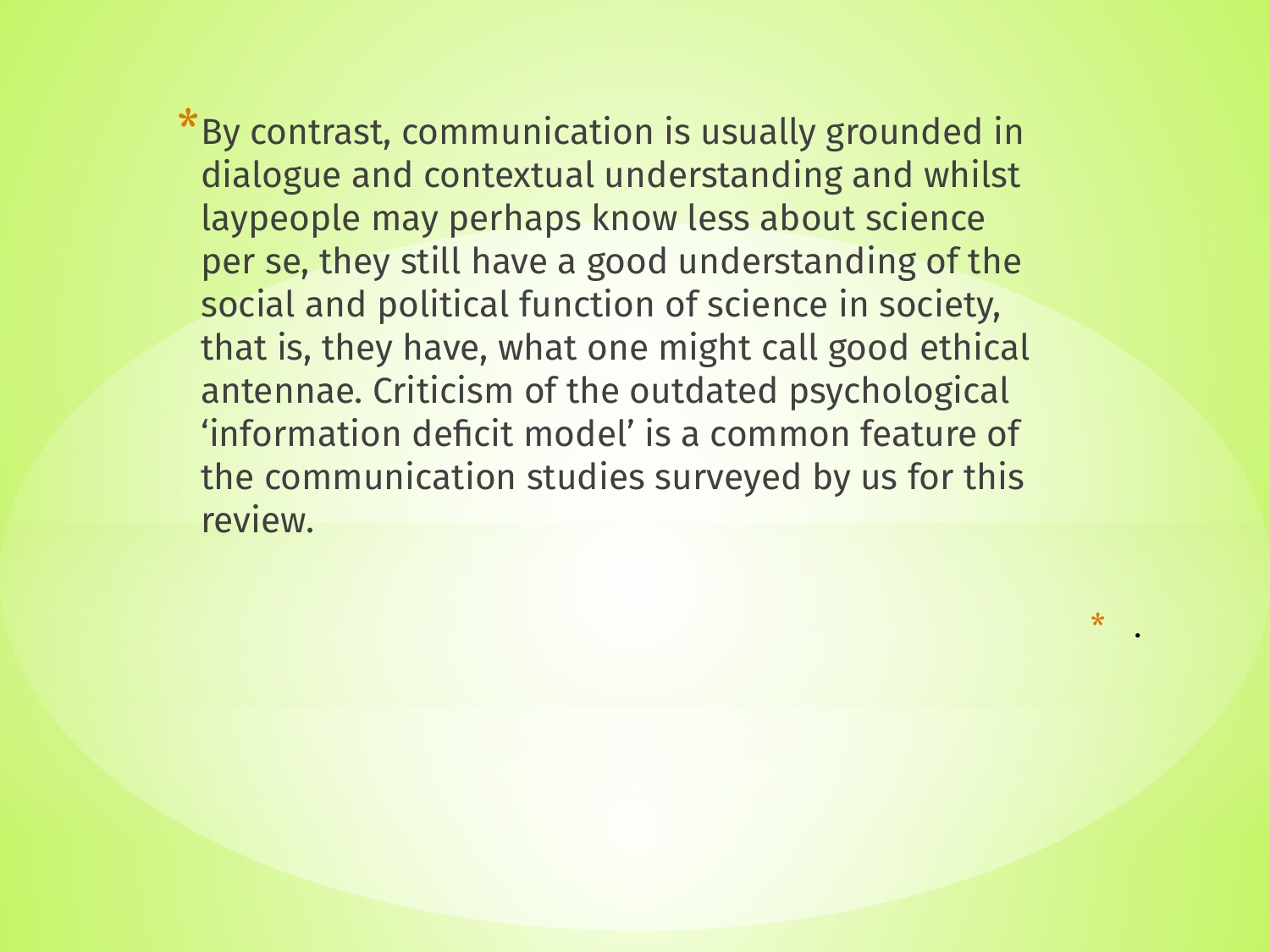

By contrast, communication is usually grounded in dialogue and contextual understanding and whilst laypeople may perhaps know less about science per se, they still have a good understanding of the social and political function of science in society, that is, they have, what one might call good ethical antennae. Criticism of the outdated psychological ‘information deficit model’ is a common feature of the communication studies surveyed by us for this review.

# .